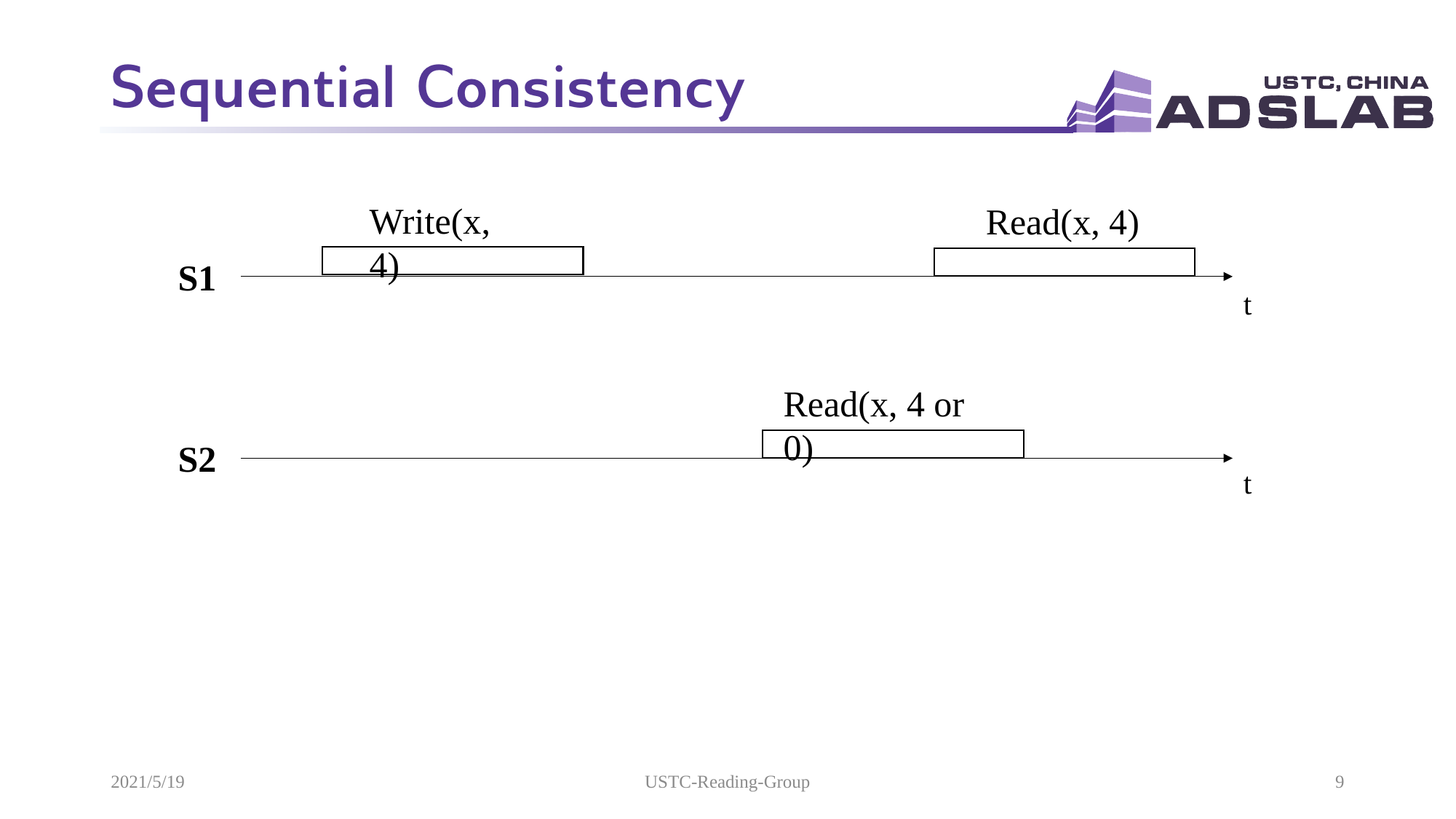

# Sequential Consistency
Write(x, 4)
Read(x, 4)

S1
t
Read(x, 4 or 0)

S2
t
2021/5/19
USTC-Reading-Group
9